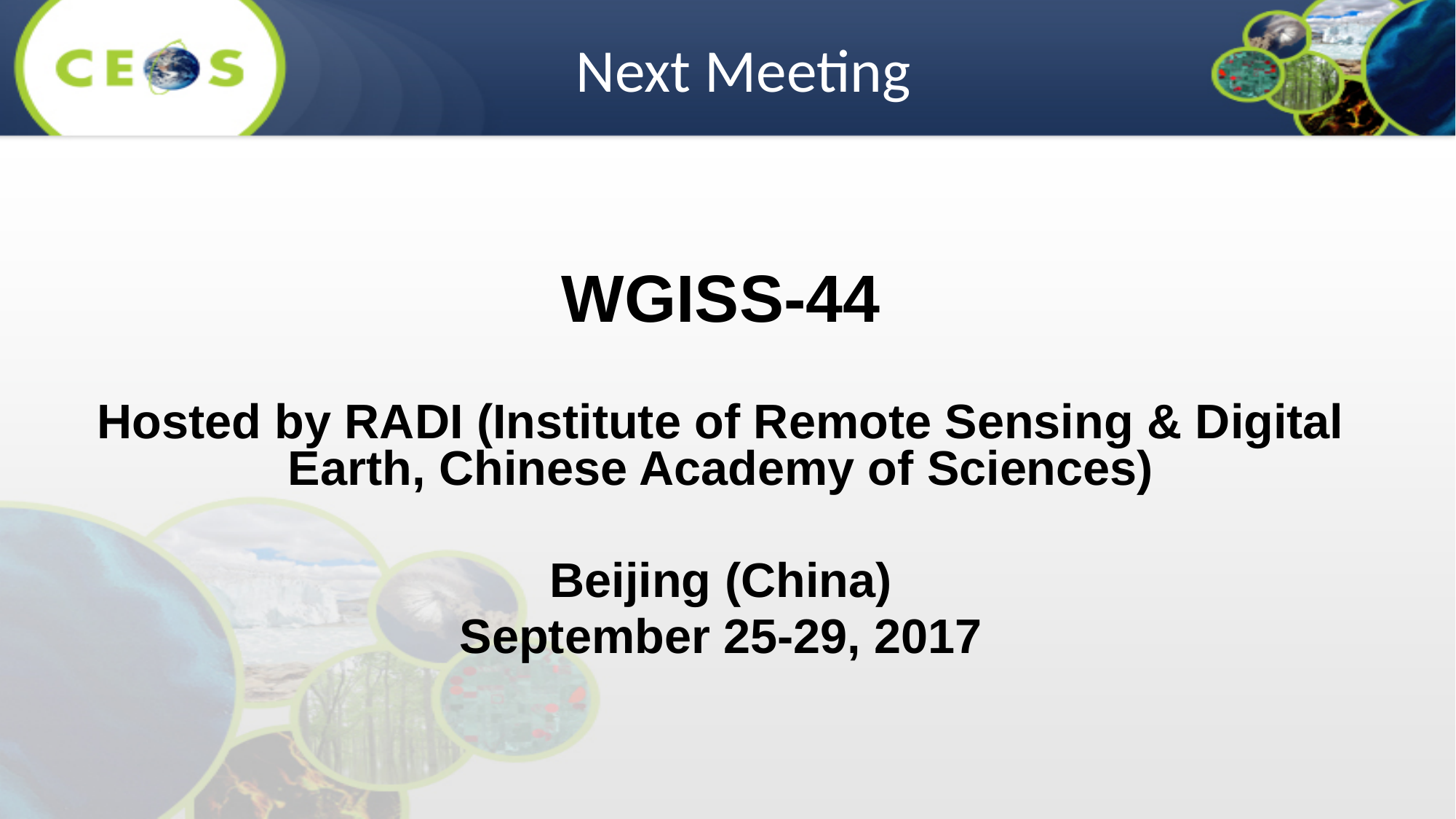

Next Meeting

WGISS-44

Hosted by RADI (Institute of Remote Sensing & Digital Earth, Chinese Academy of Sciences)

Beijing (China)
September 25-29, 2017